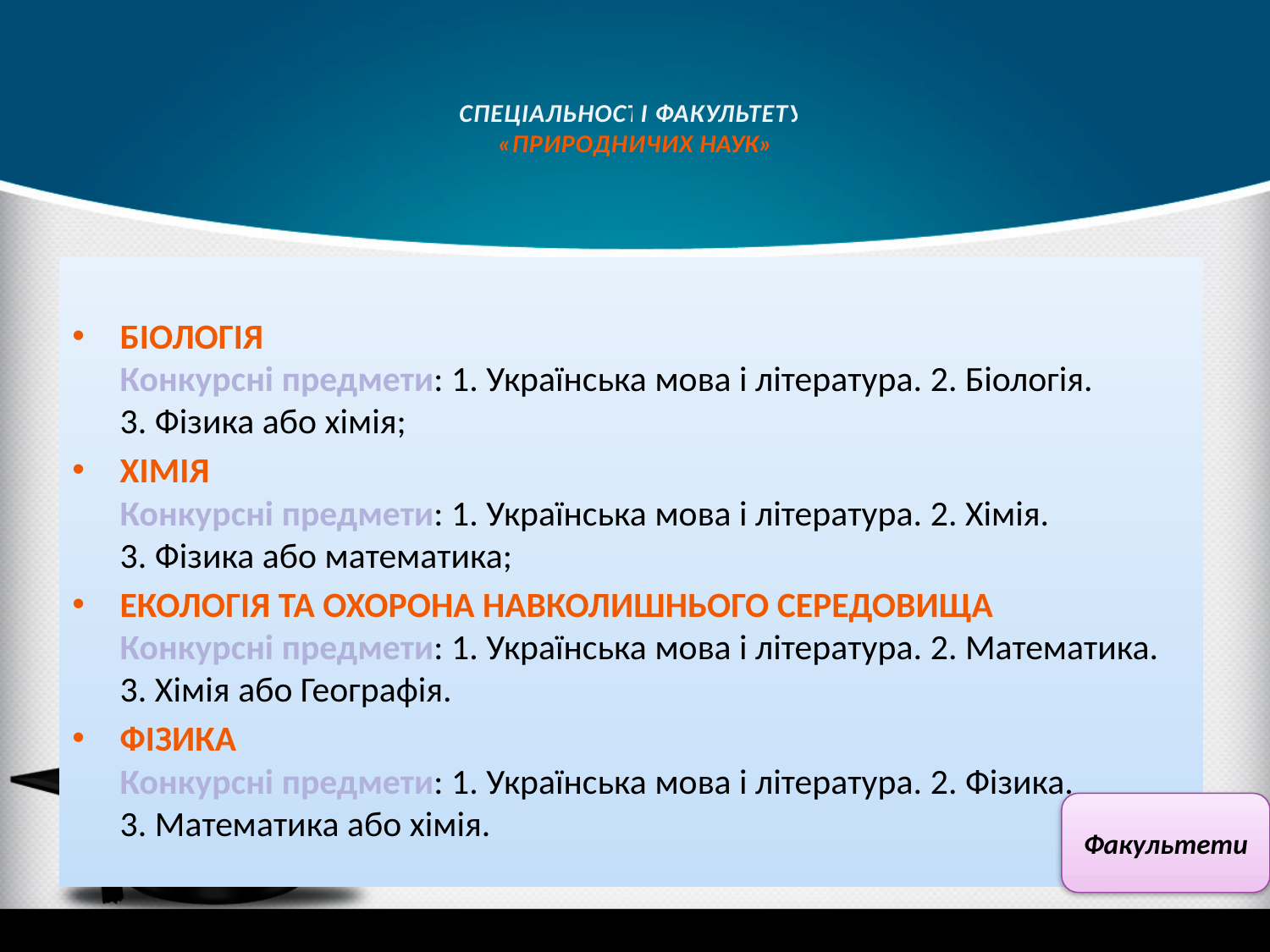

# СПЕЦІАЛЬНОСТІ ФАКУЛЬТЕТУ «природничих наук»

Біологія
Конкурсні предмети: 1. Українська мова і література. 2. Біологія.          3. Фізика або хімія;
Хімія
Конкурсні предмети: 1. Українська мова і література. 2. Хімія.               3. Фізика або математика;
Екологія та охорона навколишнього середовища
Конкурсні предмети: 1. Українська мова і література. 2. Математика. 3. Хімія або Географія.
Фізика
Конкурсні предмети: 1. Українська мова і література. 2. Фізика.            3. Математика або хімія.

Факультети